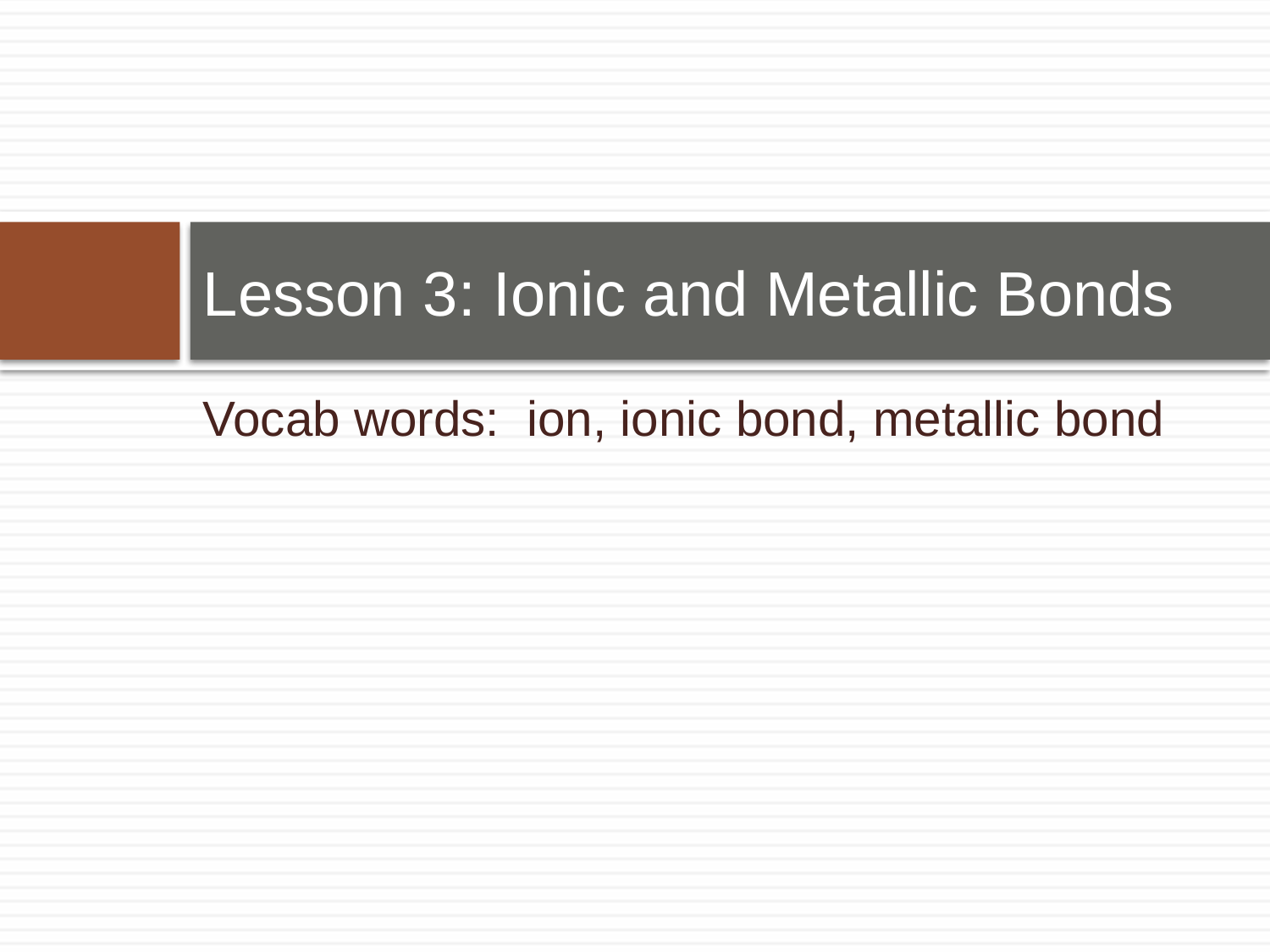

# Lesson 3: Ionic and Metallic Bonds
Vocab words:  ion, ionic bond, metallic bond